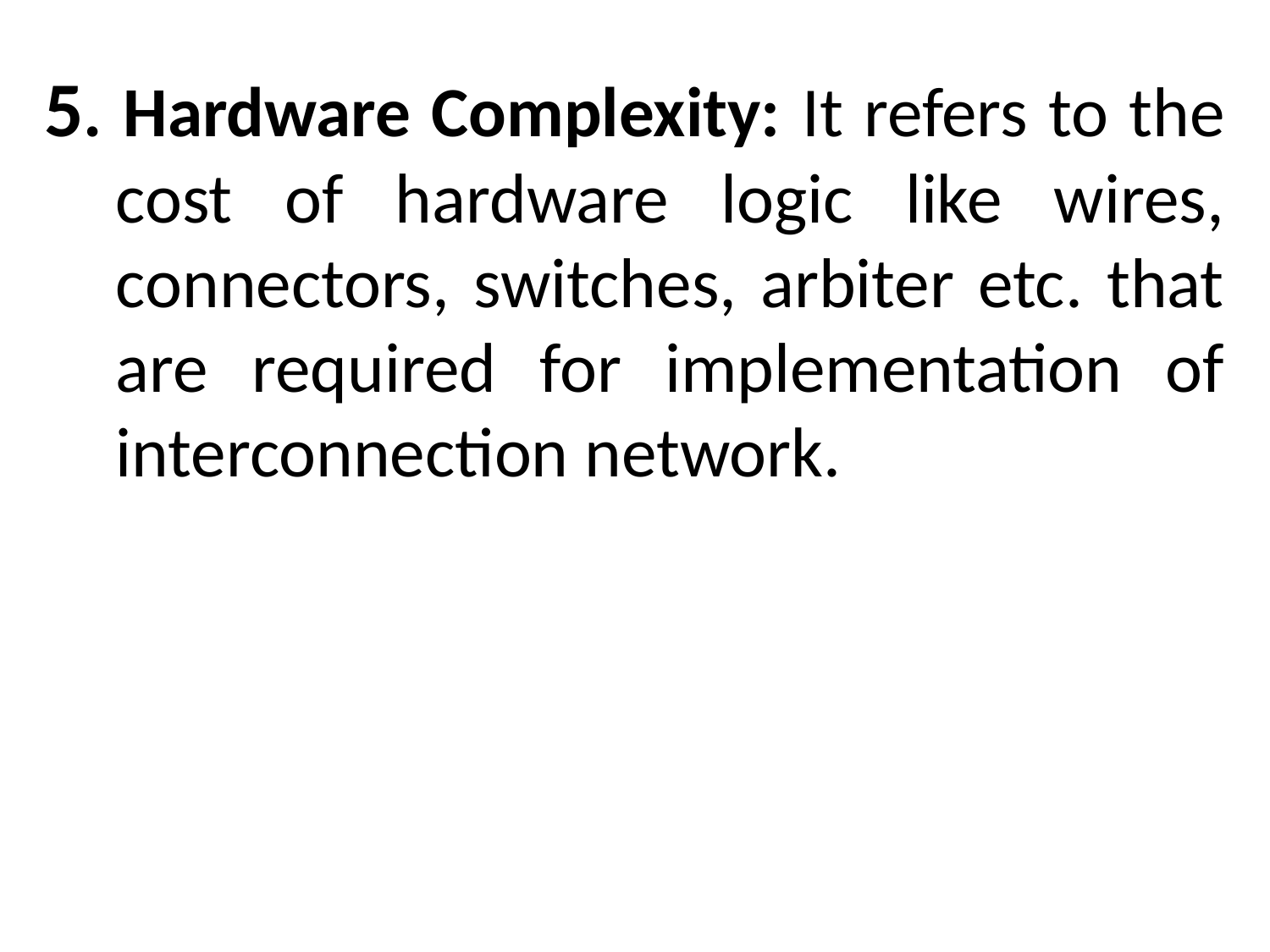

5. Hardware Complexity: It refers to the cost of hardware logic like wires, connectors, switches, arbiter etc. that are required for implementation of interconnection network.